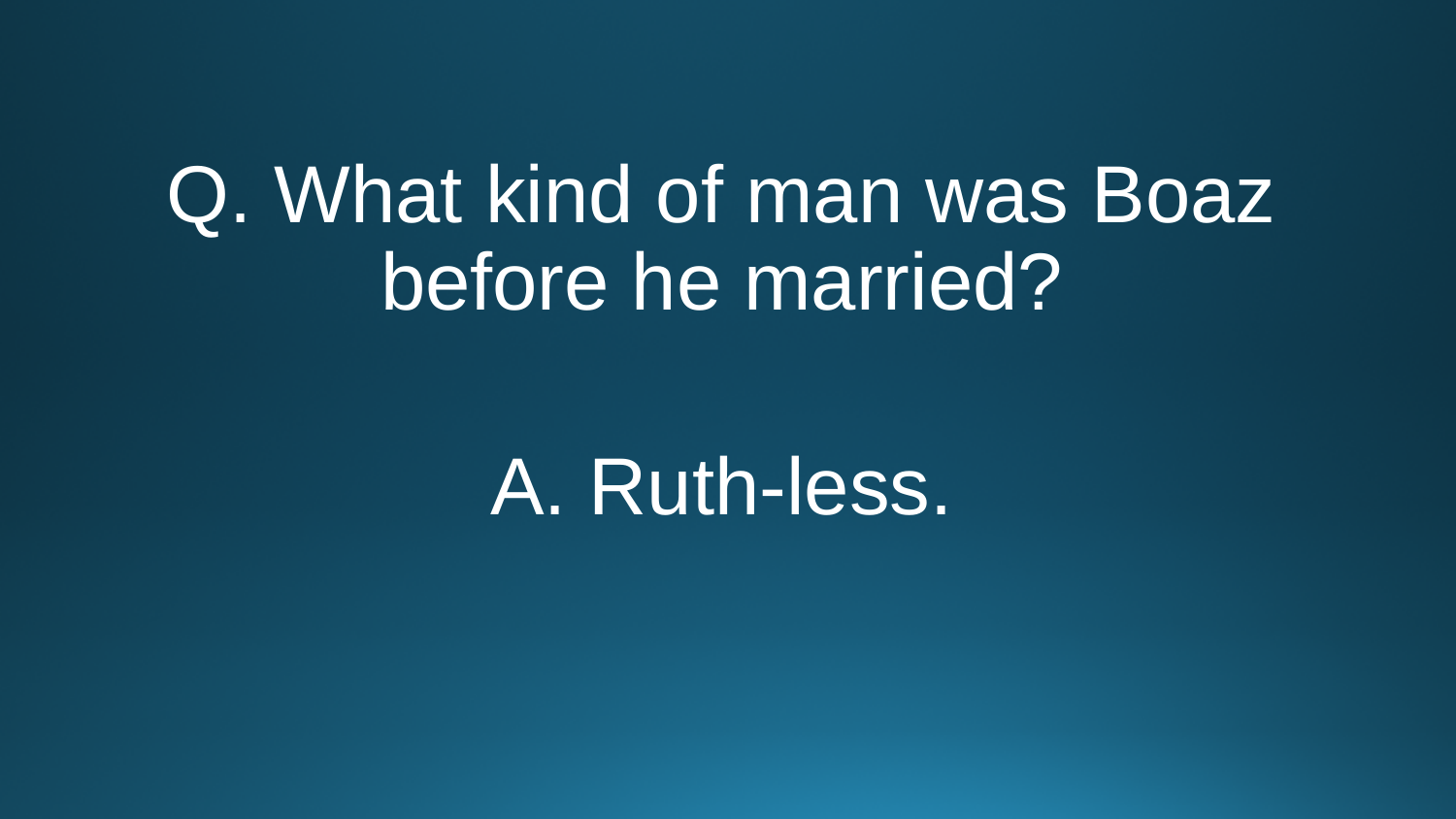

Q. What kind of man was Boaz before he married?

A. Ruth-less.